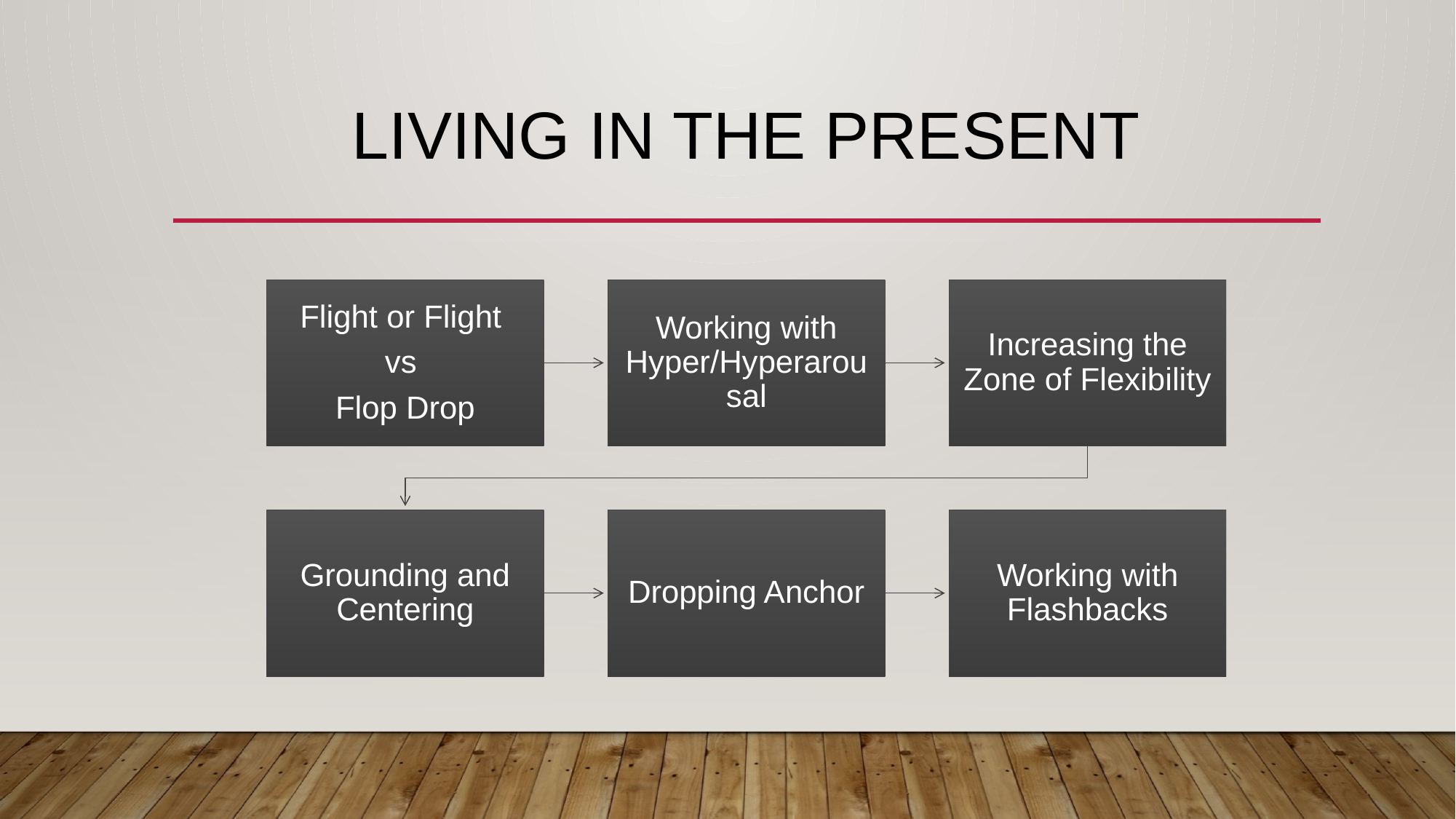

# Living in the present

Flight or Flight
vs
Flop Drop

Working with Hyper/Hyperarousal

Increasing the Zone of Flexibility

Grounding and Centering

Dropping Anchor
Working with Flashbacks